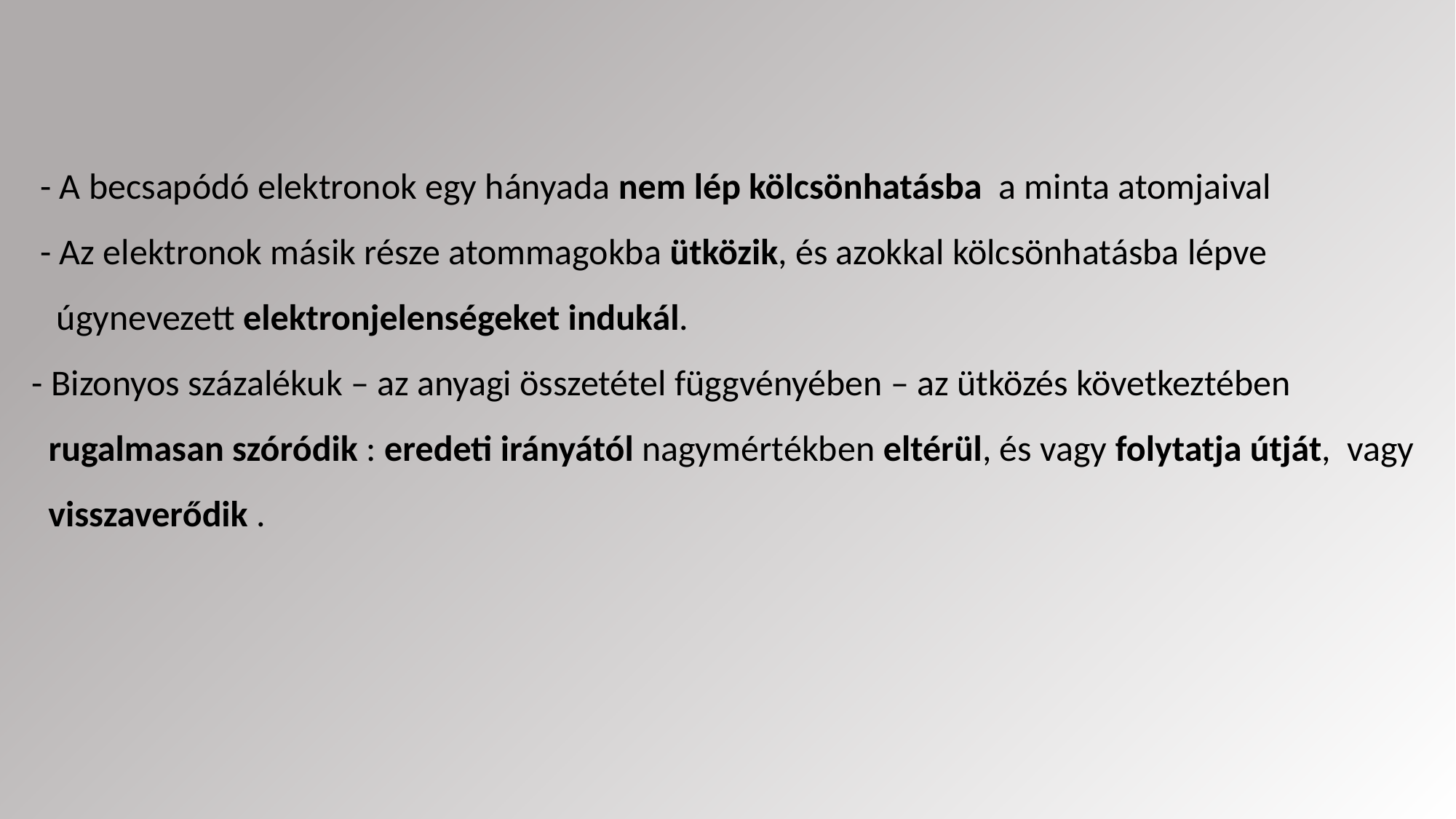

- A becsapódó elektronok egy hányada nem lép kölcsönhatásba  a minta atomjaival
 - Az elektronok másik része atommagokba ütközik, és azokkal kölcsönhatásba lépve
   úgynevezett elektronjelenségeket indukál.
- Bizonyos százalékuk – az anyagi összetétel függvényében – az ütközés következtében
  rugalmasan szóródik : eredeti irányától nagymértékben eltérül, és vagy folytatja útját,  vagy
  visszaverődik .